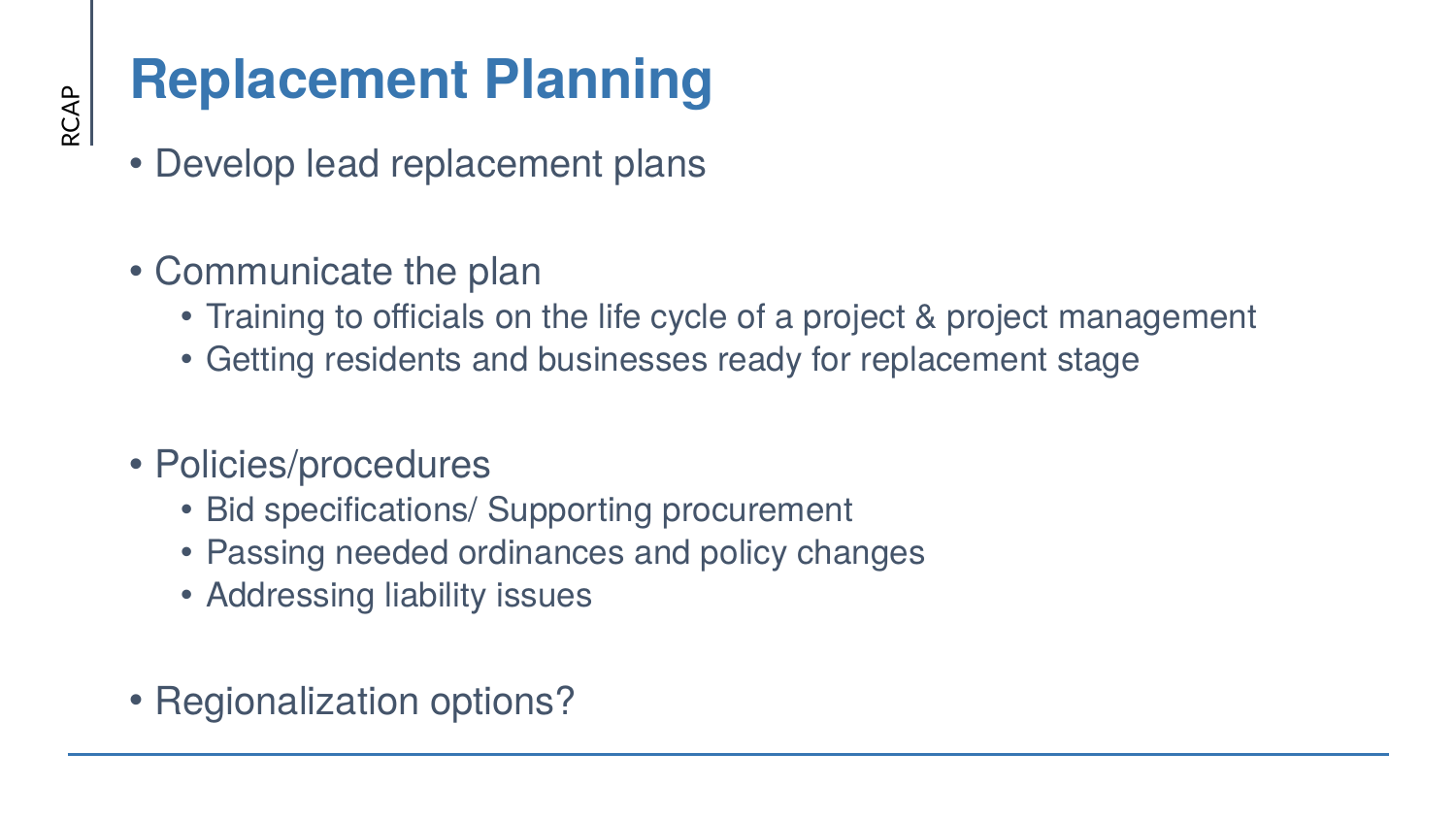

# Replacement Planning
Develop lead replacement plans

Communicate the plan
Training to officials on the life cycle of a project & project management
Getting residents and businesses ready for replacement stage

Policies/procedures
Bid specifications/ Supporting procurement
Passing needed ordinances and policy changes
Addressing liability issues

Regionalization options?